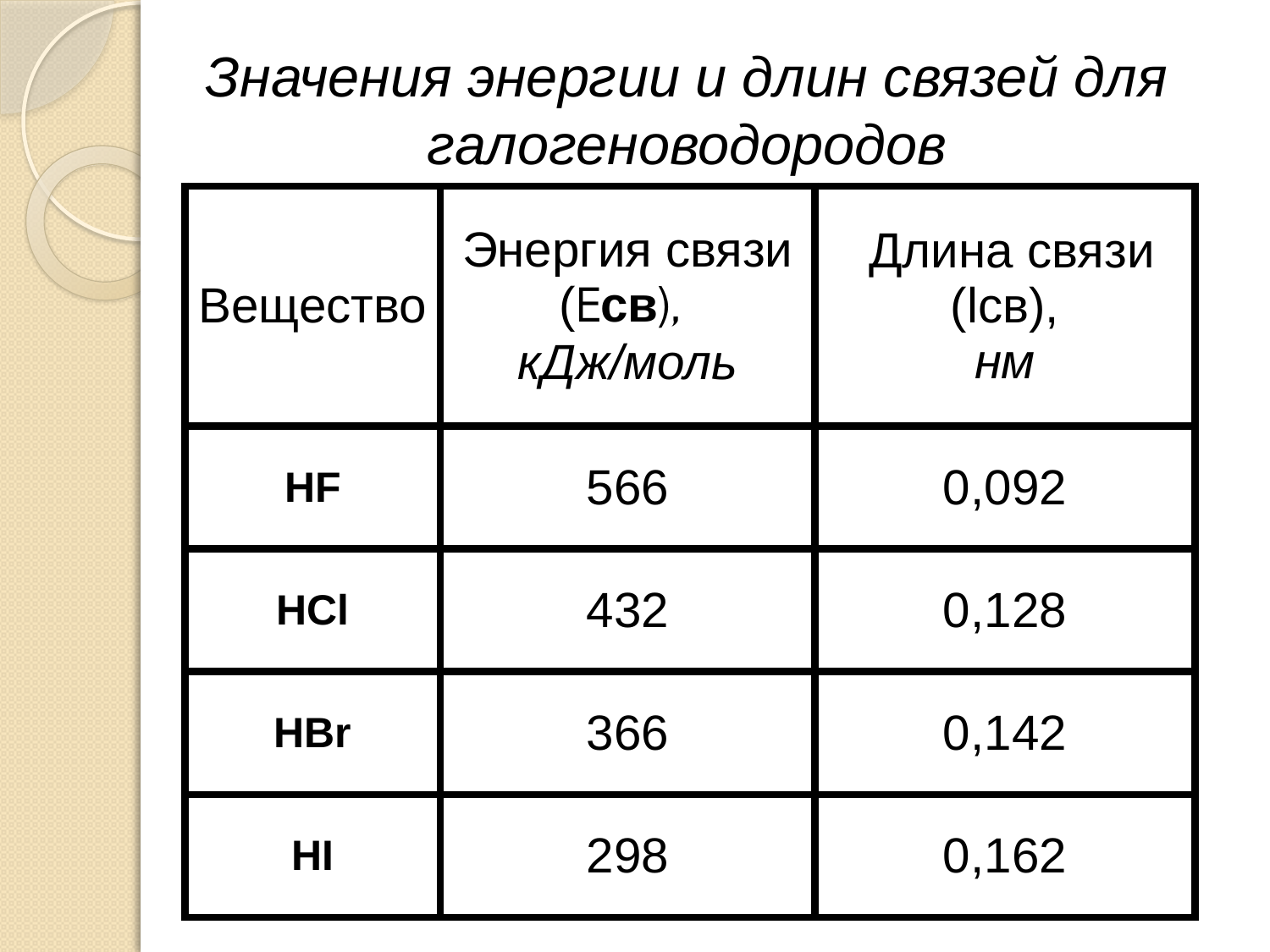

Значения энергии и длин связей для галогеноводородов
| Вещество | Энергия связи (Eсв), кДж/моль | Длина связи (lсв), нм |
| --- | --- | --- |
| HF | 566 | 0,092 |
| HCl | 432 | 0,128 |
| HBr | 366 | 0,142 |
| HI | 298 | 0,162 |